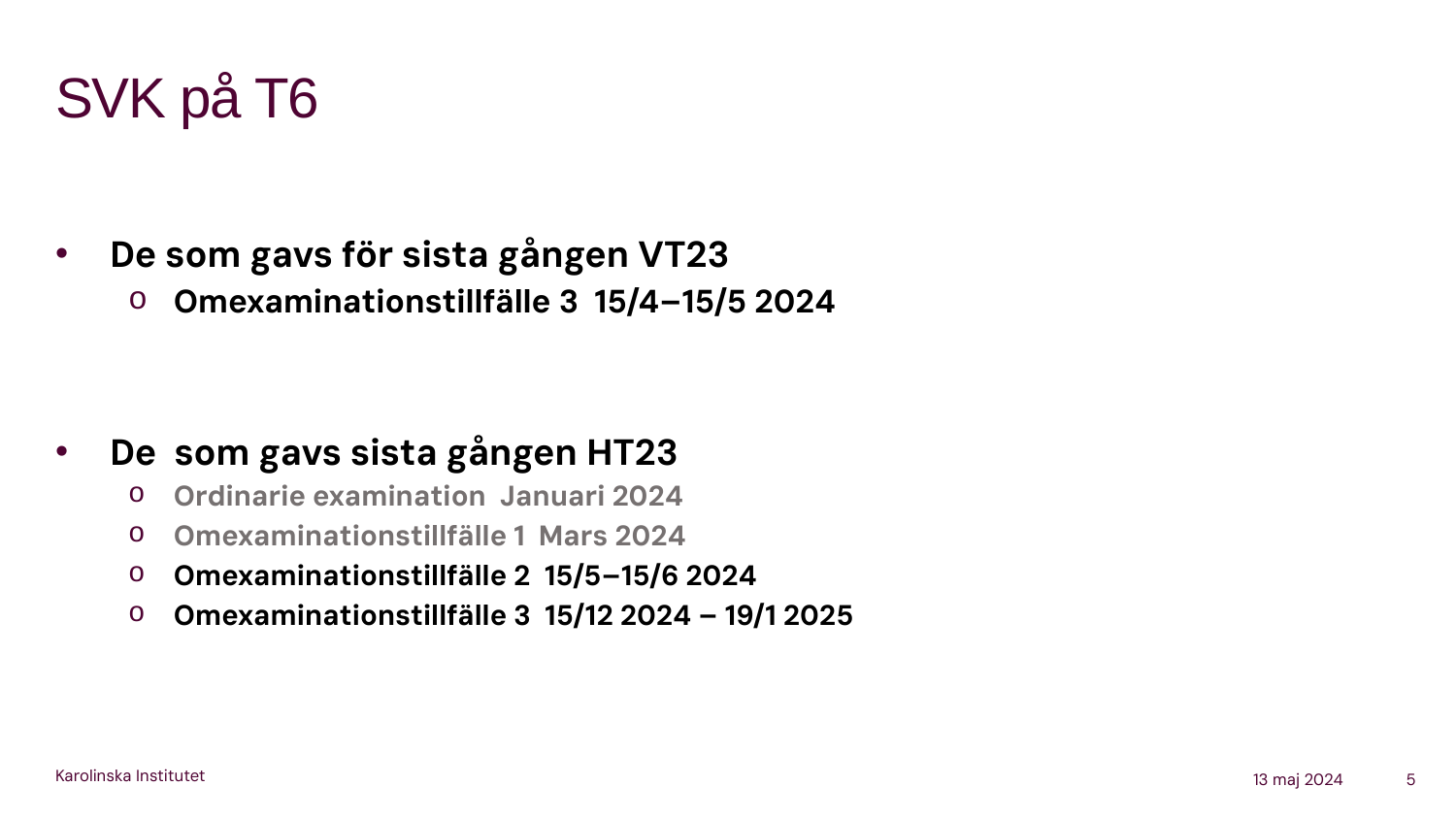

# SVK på T6
De som gavs för sista gången VT23
Omexaminationstillfälle 3  15/4–15/5 2024

De  som gavs sista gången HT23
Ordinarie examination  Januari 2024
Omexaminationstillfälle 1  Mars 2024
Omexaminationstillfälle 2  15/5–15/6 2024
Omexaminationstillfälle 3  15/12 2024 – 19/1 2025

13 maj 2024
5
Karolinska Institutet